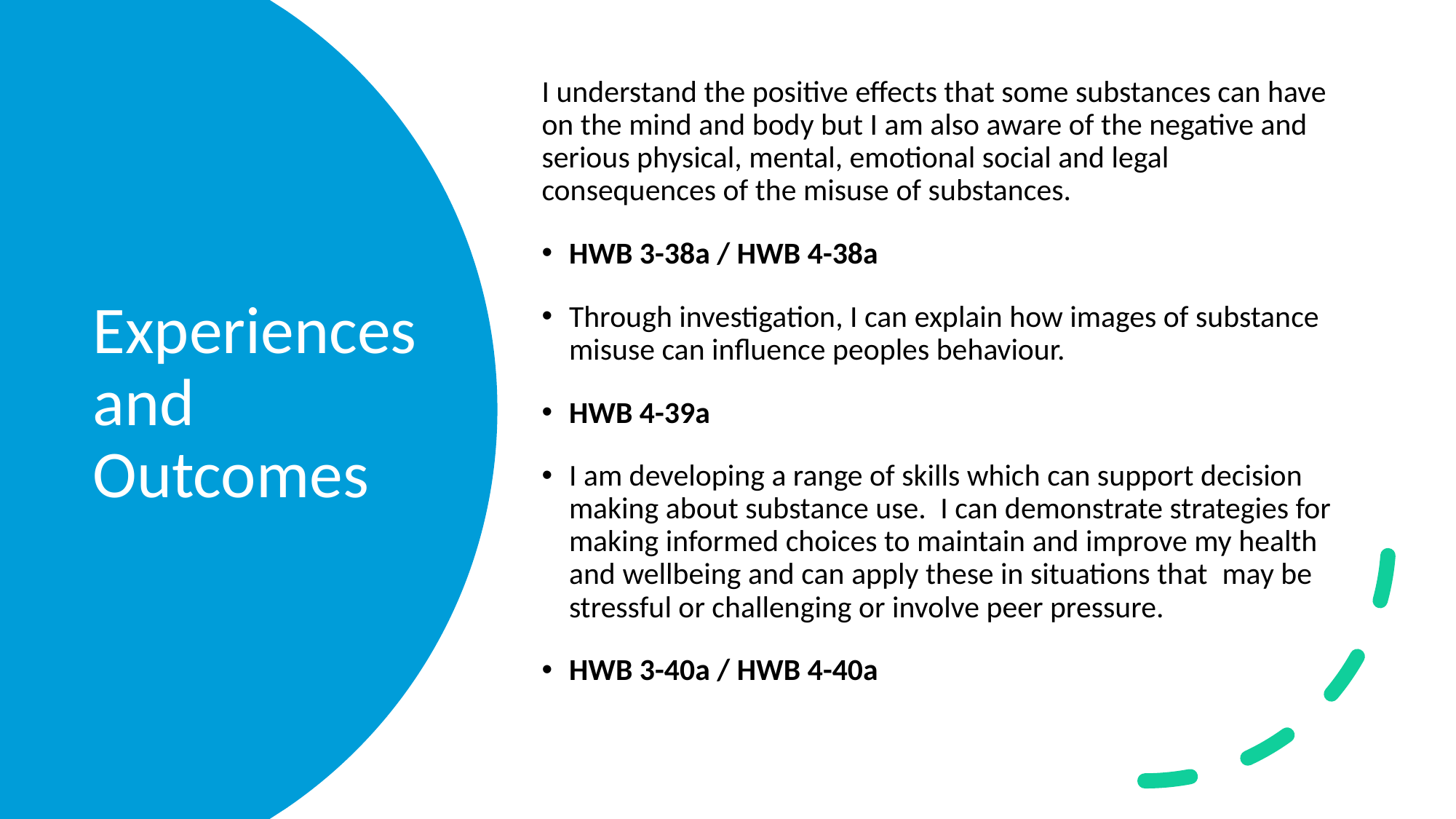

I understand the positive effects that some substances can have on the mind and body but I am also aware of the negative and serious physical, mental, emotional social and legal consequences of the misuse of substances.
HWB 3-38a / HWB 4-38a
Through investigation, I can explain how images of substance misuse can influence peoples behaviour.
HWB 4-39a
I am developing a range of skills which can support decision making about substance use.  I can demonstrate strategies for making informed choices to maintain and improve my health and wellbeing and can apply these in situations that  may be stressful or challenging or involve peer pressure.
HWB 3-40a / HWB 4-40a

# Experiences and Outcomes